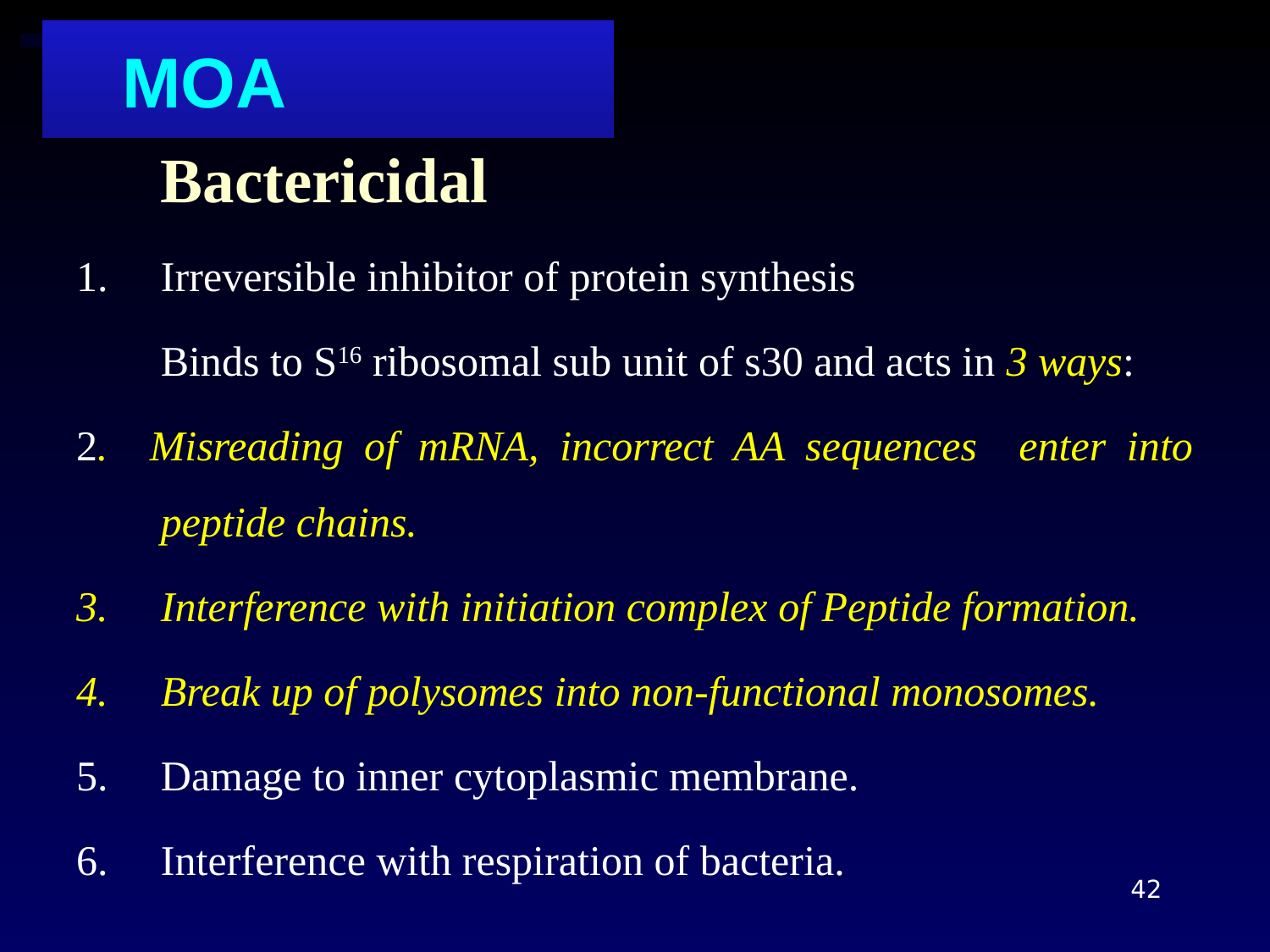

# MOA
	Bactericidal
1.	Irreversible inhibitor of protein synthesis
  	Binds to S16 ribosomal sub unit of s30 and acts in 3 ways:
2.  Misreading of mRNA, incorrect AA sequences  enter into peptide chains.
3.	Interference with initiation complex of Peptide formation.
4.	Break up of polysomes into non-functional monosomes.
5.	Damage to inner cytoplasmic membrane.
6.	Interference with respiration of bacteria.

42